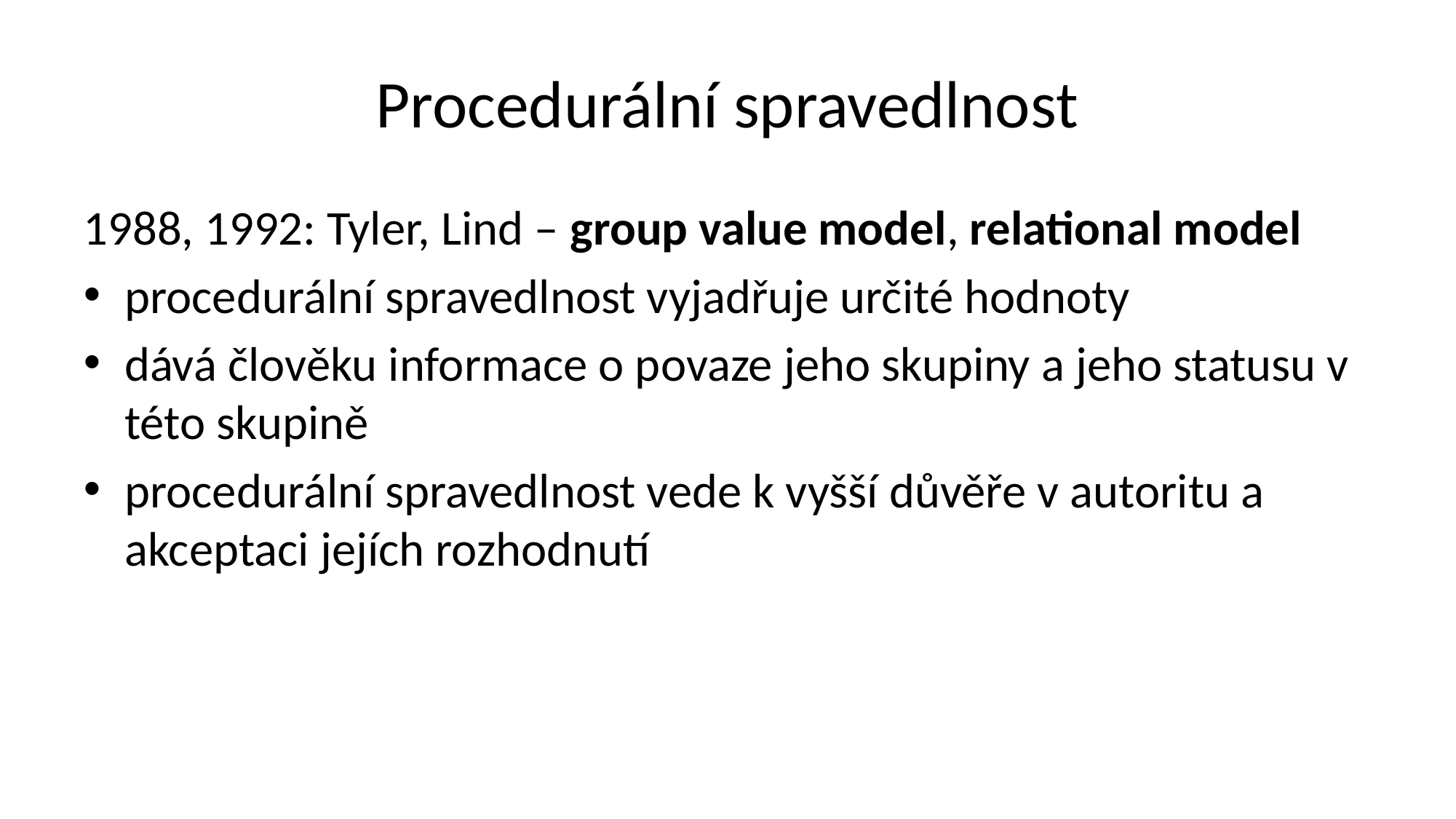

# Procedurální spravedlnost
1988, 1992: Tyler, Lind – group value model, relational model
procedurální spravedlnost vyjadřuje určité hodnoty
dává člověku informace o povaze jeho skupiny a jeho statusu v této skupině
procedurální spravedlnost vede k vyšší důvěře v autoritu a akceptaci jejích rozhodnutí